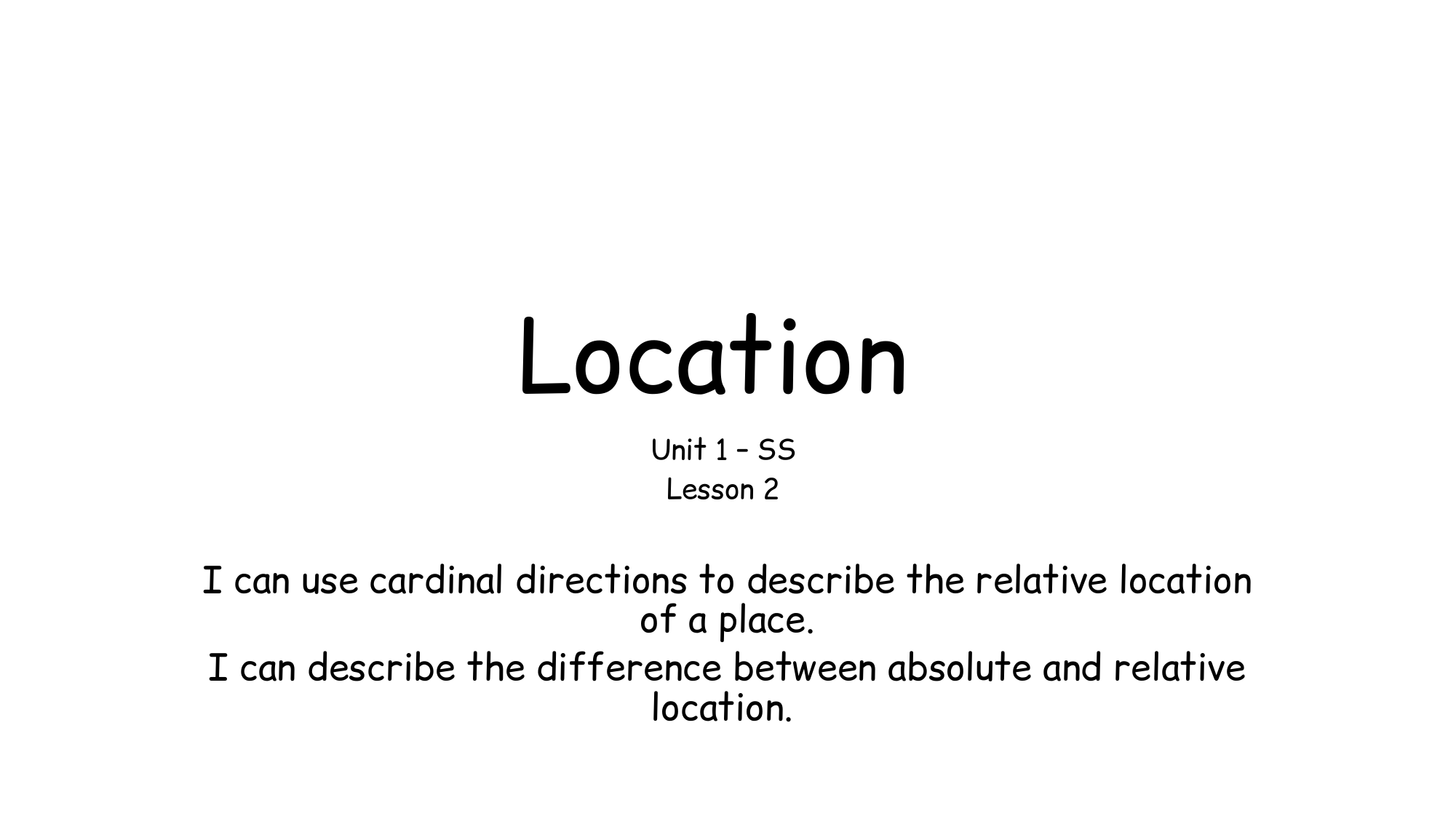

# Location
Unit 1 – SS
Lesson 2

I can use cardinal directions to describe the relative location of a place.
I can describe the difference between absolute and relative location.